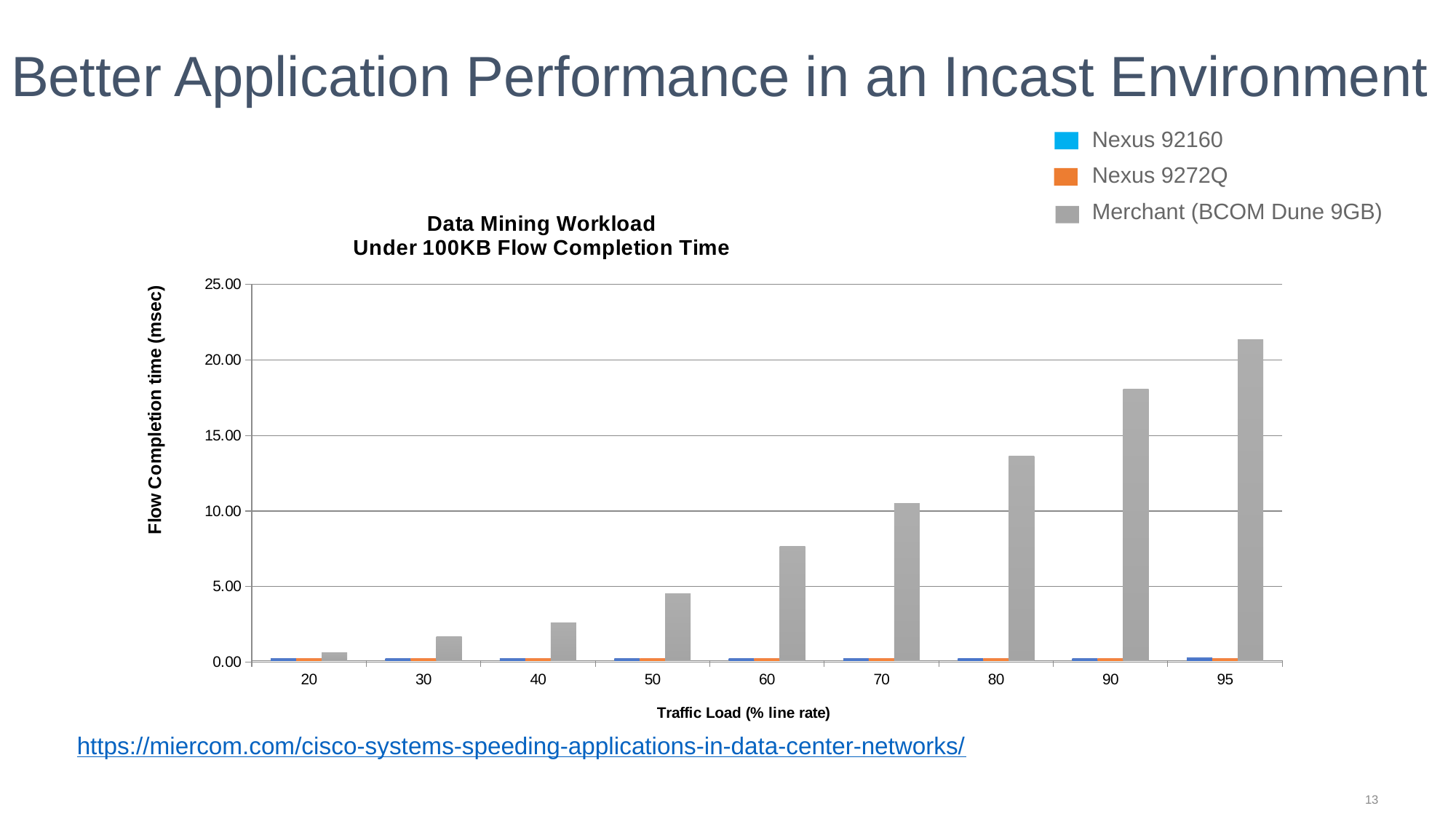

# Better Application Performance in an Incast Environment
Nexus 92160
Nexus 9272Q
Merchant (BCOM Dune 9GB)

### Chart: Data Mining Workload
Under 100KB Flow Completion Time

| Category |  |  |  |
|---|---|---|---|
| 20 | 0.240087715216 | 0.240017682643 | 0.621576314565 |
| 30 | 0.236427219119 | 0.239640595903 | 1.67758224705 |
| 40 | 0.240424270496 | 0.238361509958 | 2.61350949514 |
| 50 | 0.239111792584 | 0.239585633305 | 4.52075978069 |
| 60 | 0.23767325122 | 0.24069416686 | 7.67776729414 |
| 70 | 0.239650462963 | 0.243142857143 | 10.4985044974 |
| 80 | 0.249117524581 | 0.245007981492 | 13.6173408907 |
| 90 | 0.24741644385 | 0.245407034142 | 18.0849085253 |
| 95 | 0.297587926254 | 0.246428515834 | 21.3667546335 |
https://miercom.com/cisco-systems-speeding-applications-in-data-center-networks/

13